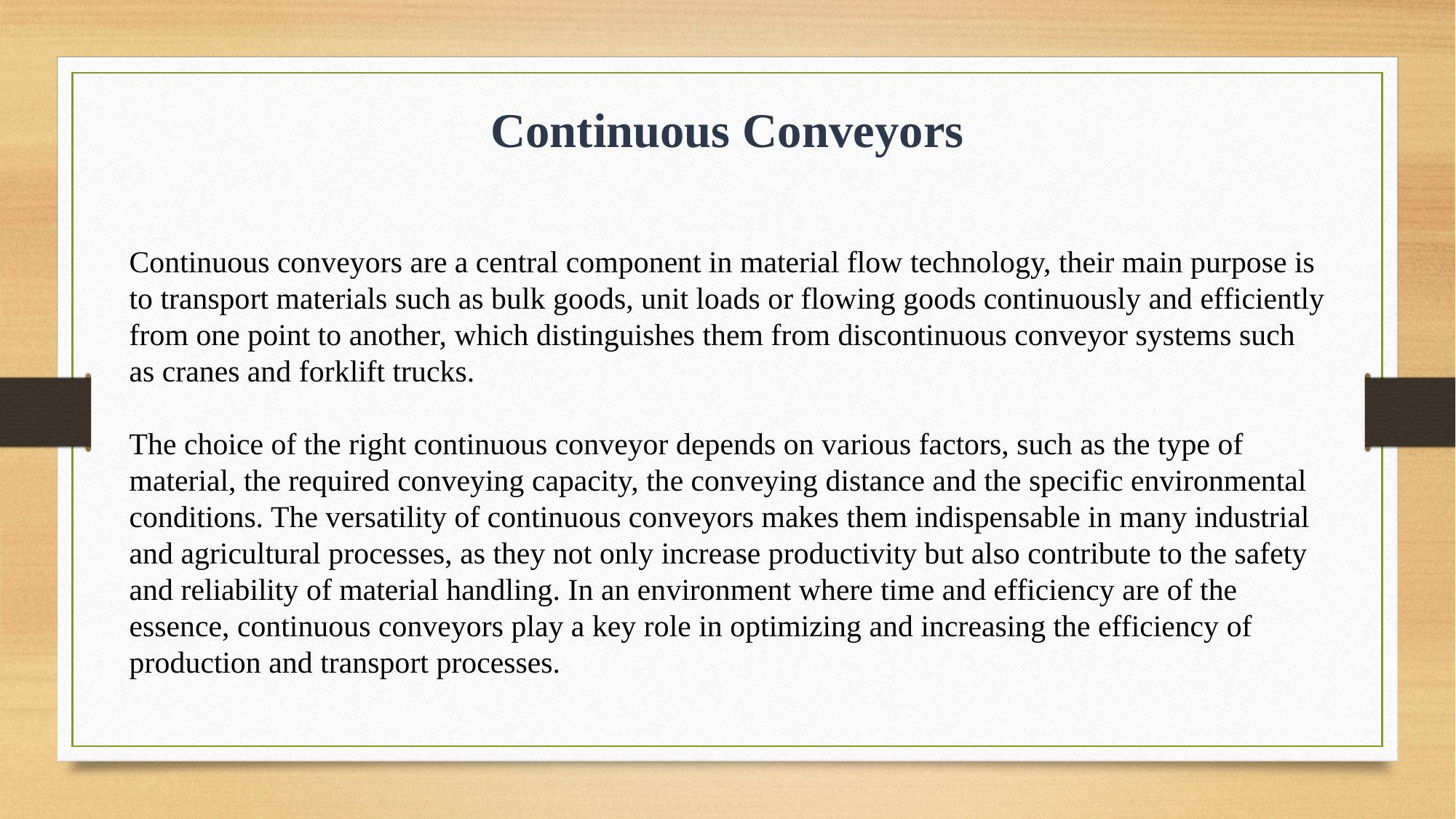

Continuous Conveyors
Continuous conveyors are a central component in material flow technology, their main purpose is to transport materials such as bulk goods, unit loads or flowing goods continuously and efficiently from one point to another, which distinguishes them from discontinuous conveyor systems such as cranes and forklift trucks.

The choice of the right continuous conveyor depends on various factors, such as the type of material, the required conveying capacity, the conveying distance and the specific environmental conditions. The versatility of continuous conveyors makes them indispensable in many industrial and agricultural processes, as they not only increase productivity but also contribute to the safety and reliability of material handling. In an environment where time and efficiency are of the essence, continuous conveyors play a key role in optimizing and increasing the efficiency of production and transport processes.